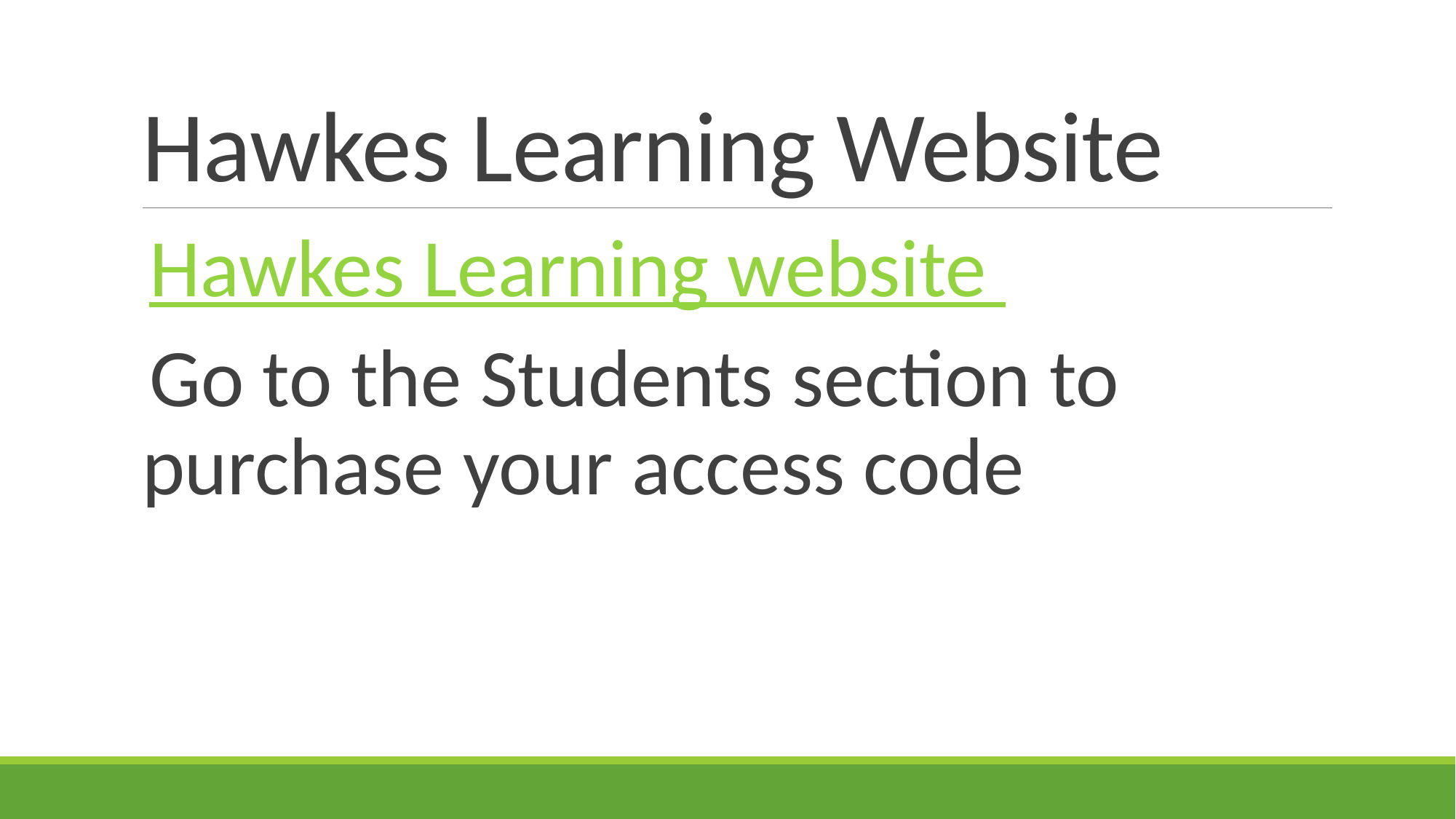

# Hawkes Learning Website
Hawkes Learning website
Go to the Students section to purchase your access code